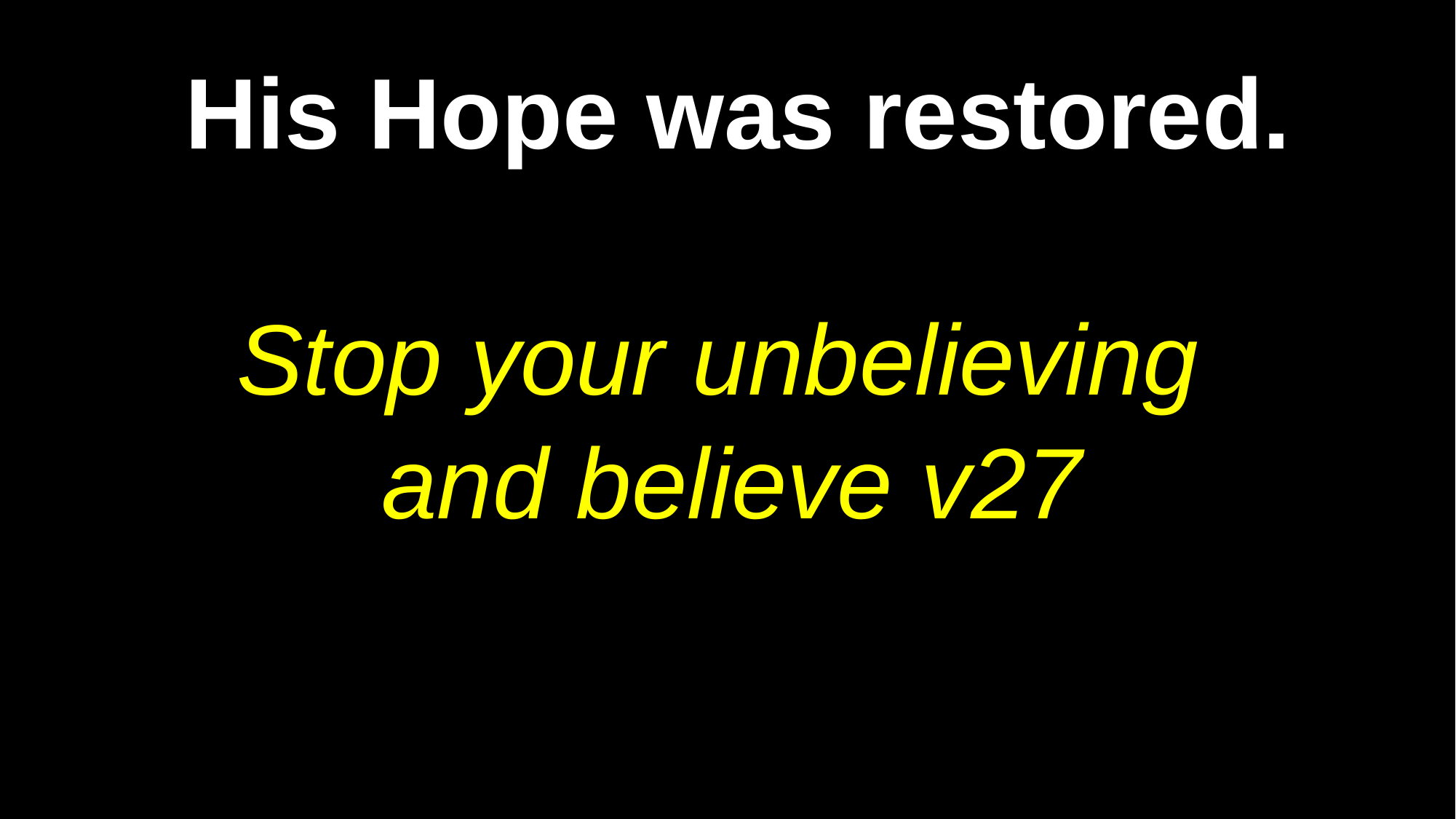

His Hope was restored.

Stop your unbelieving
and believe v27